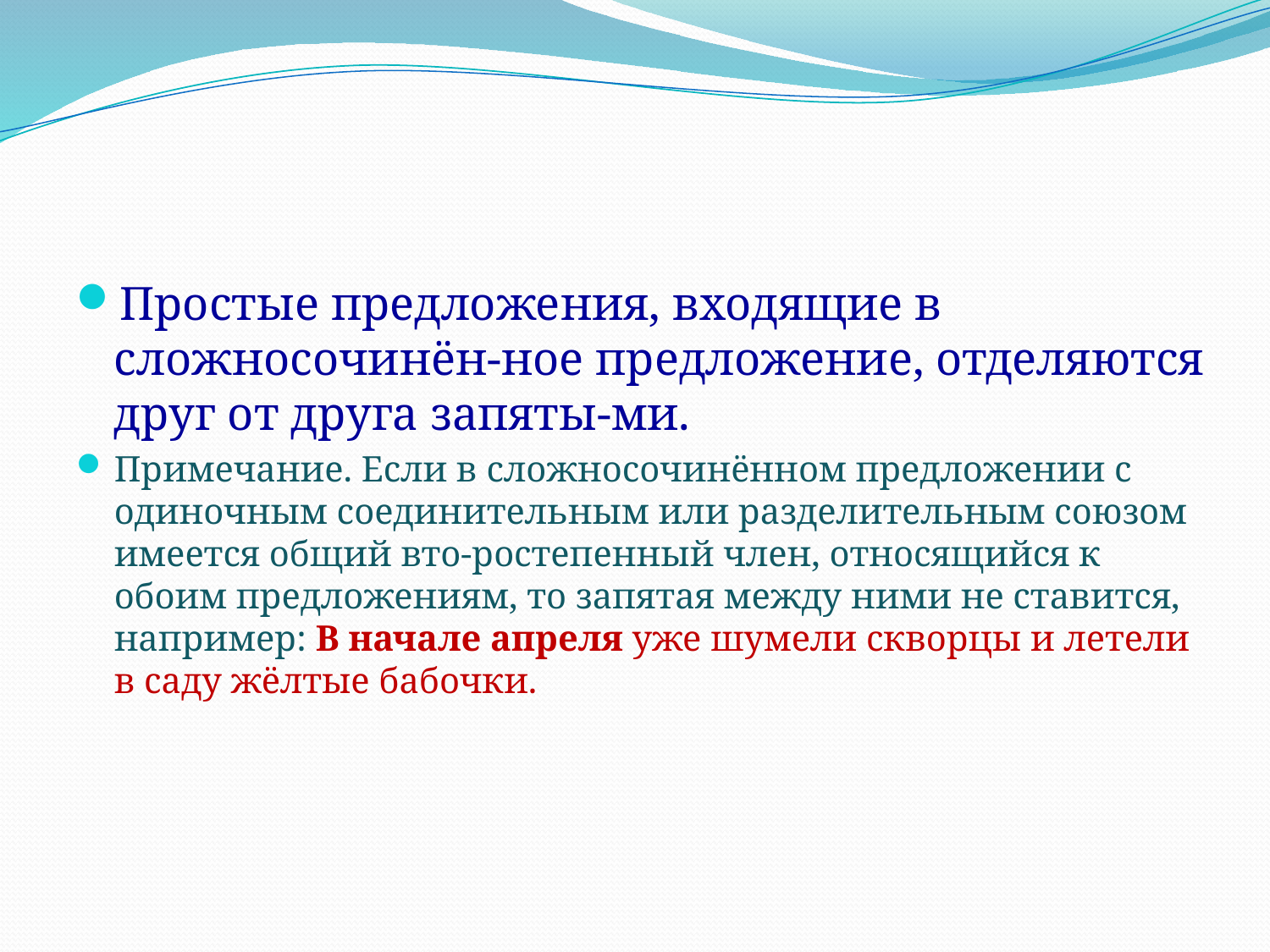

#
Простые предложения, входящие в сложносочинён-ное предложение, отделяются друг от друга запяты-ми.
Примечание. Если в сложносочинённом предложении с одиночным соединительным или разделительным союзом имеется общий вто-ростепенный член, относящийся к обоим предложениям, то запятая между ними не ставится, например: В начале апреля уже шумели скворцы и летели в саду жёлтые бабочки.